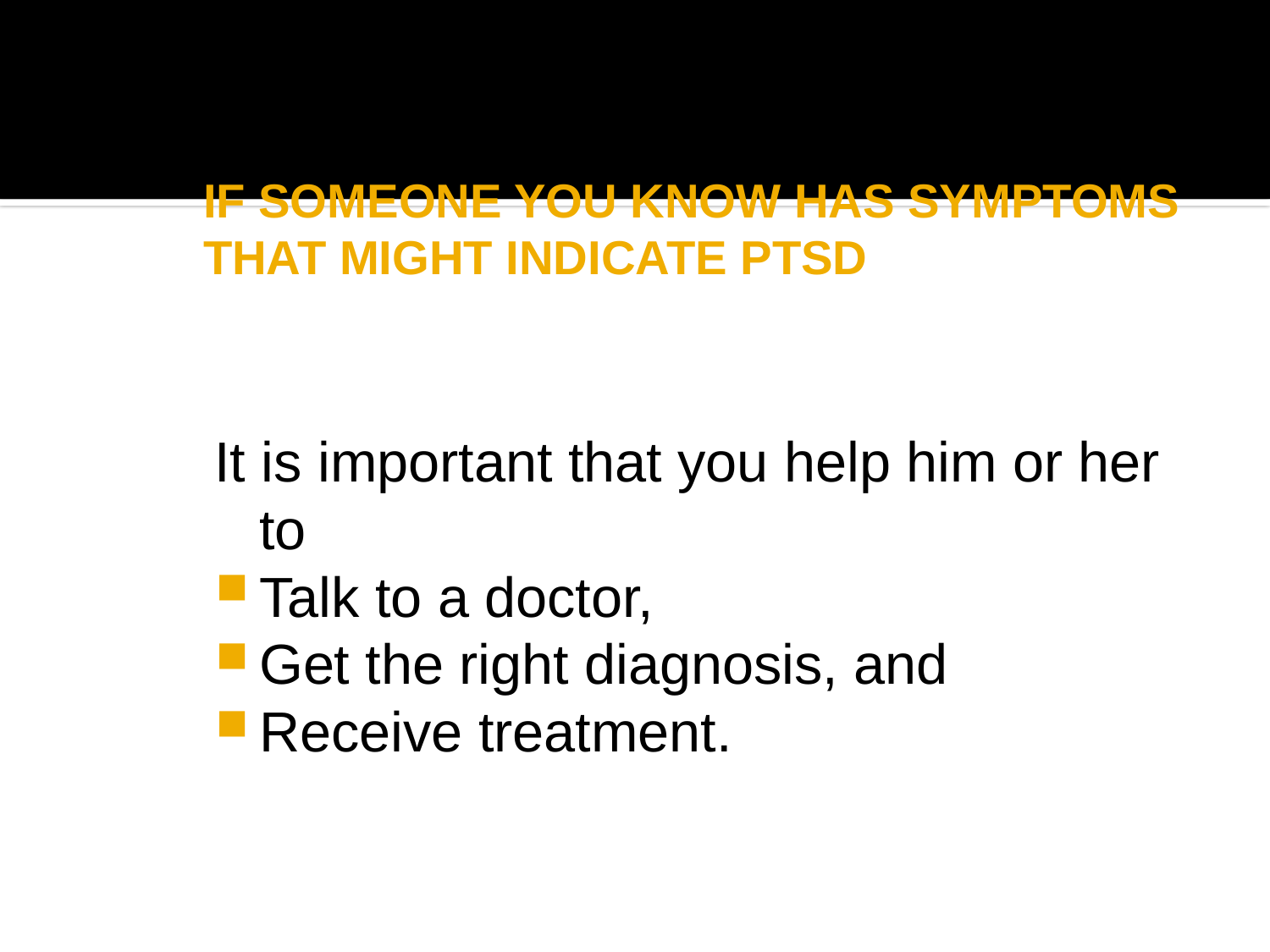

# if someone you know has symptoms that might indicate PtsD
It is important that you help him or her to
Talk to a doctor,
Get the right diagnosis, and
Receive treatment.